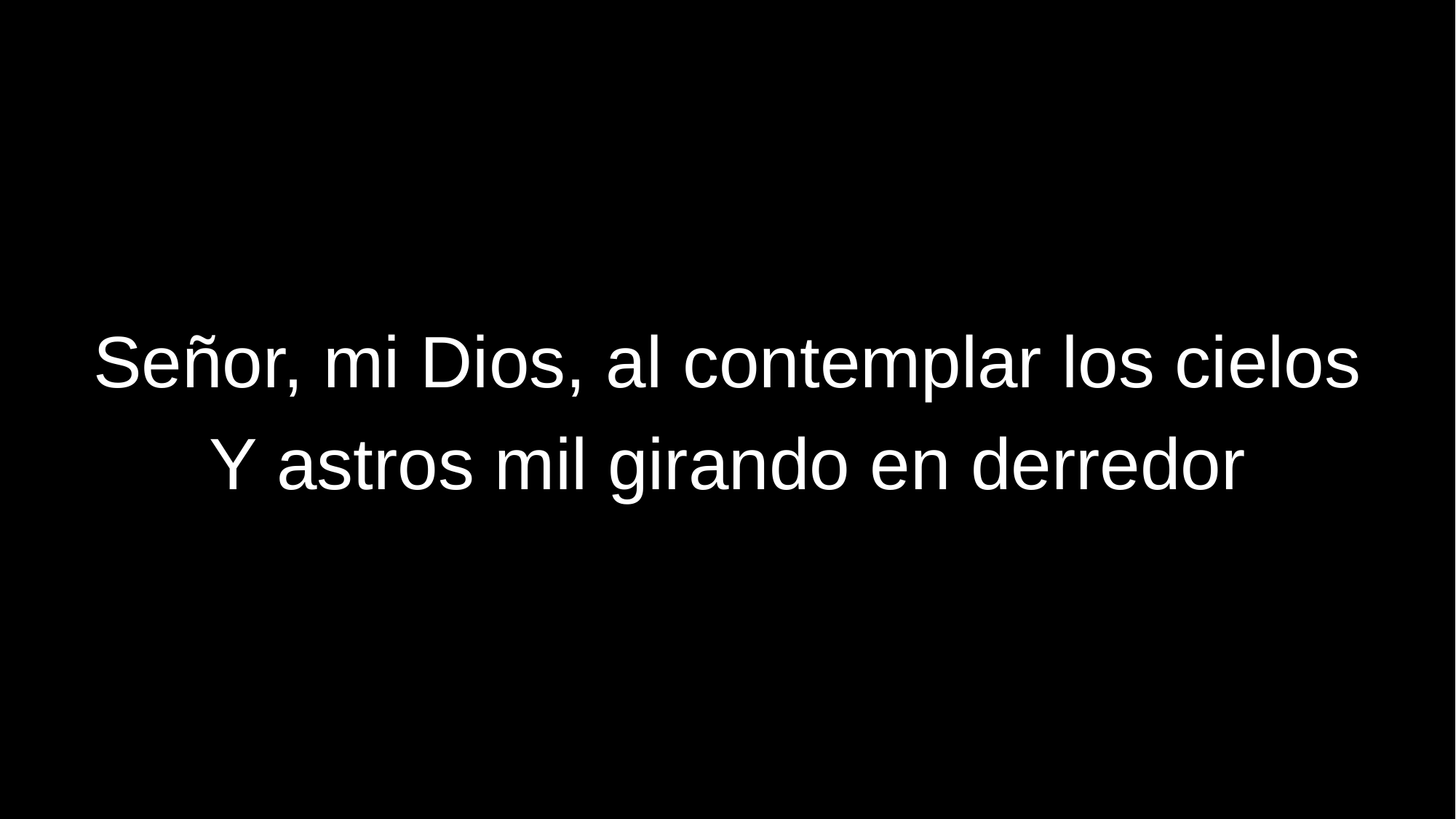

Señor, mi Dios, al contemplar los cielos
Y astros mil girando en derredor